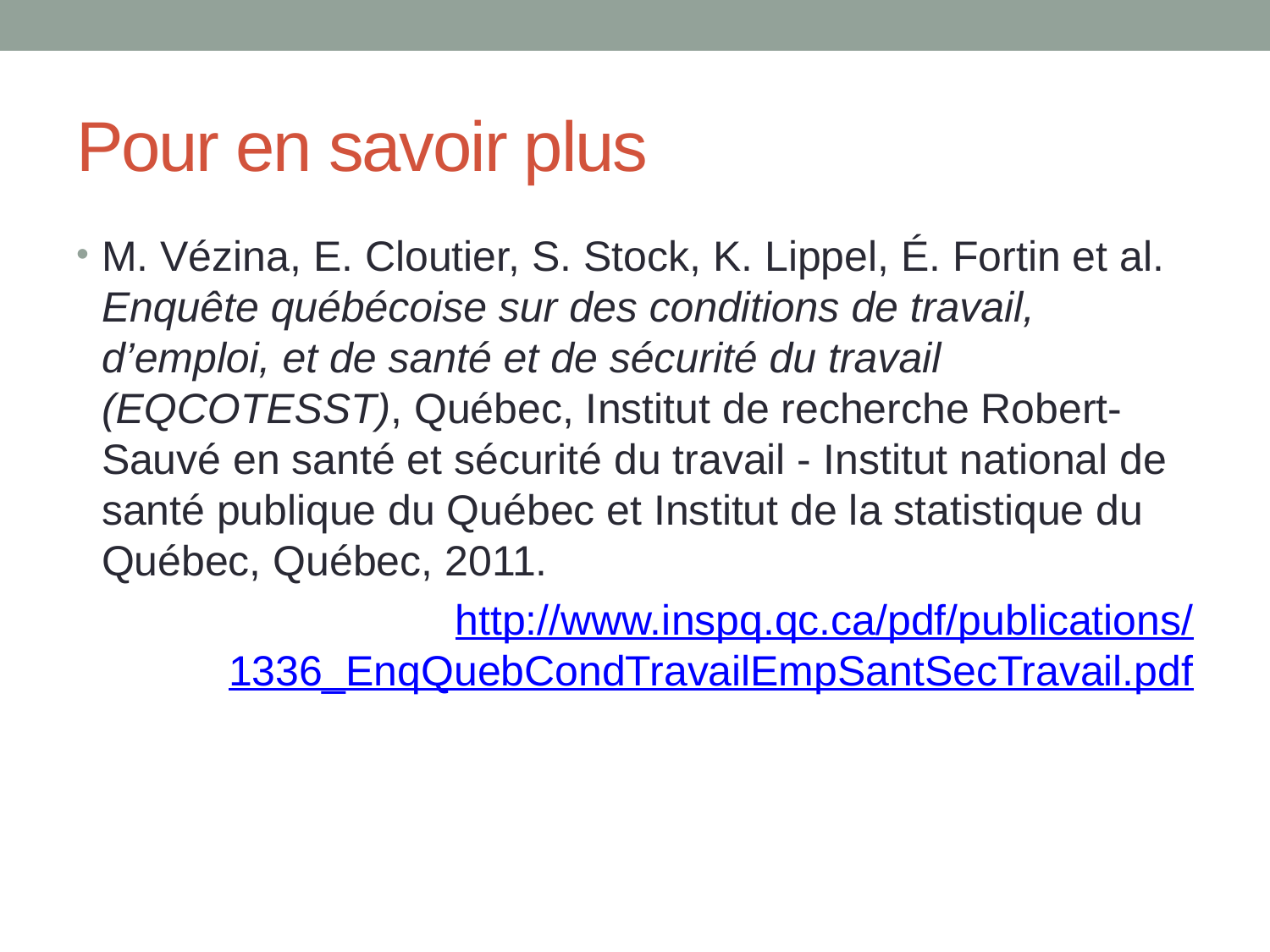

# Pour en savoir plus
M. Vézina, E. Cloutier, S. Stock, K. Lippel, É. Fortin et al. Enquête québécoise sur des conditions de travail, d’emploi, et de santé et de sécurité du travail (EQCOTESST), Québec, Institut de recherche Robert-Sauvé en santé et sécurité du travail - Institut national de santé publique du Québec et Institut de la statistique du Québec, Québec, 2011.
http://www.inspq.qc.ca/pdf/publications/1336_EnqQuebCondTravailEmpSantSecTravail.pdf